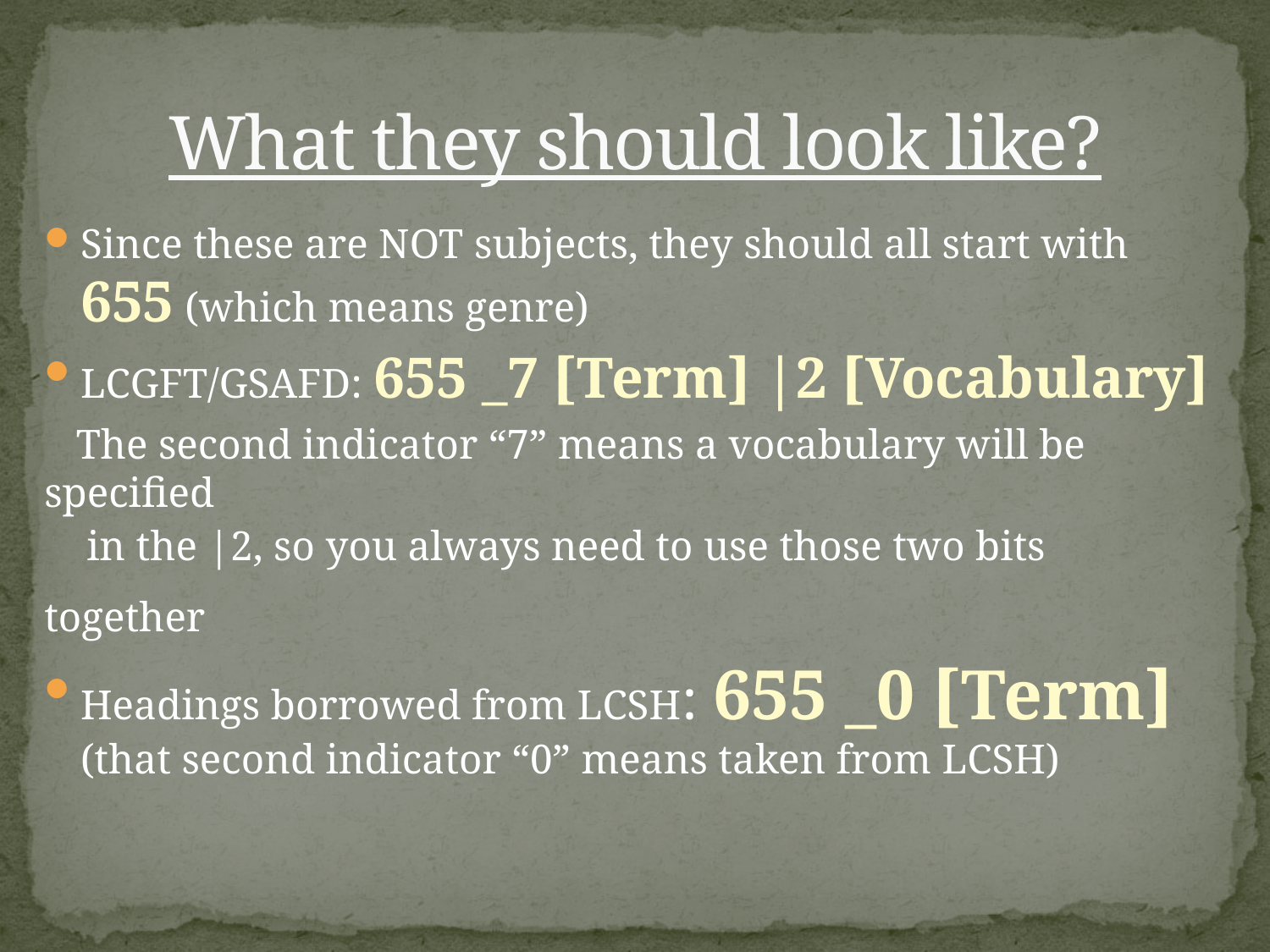

# What they should look like?
Since these are NOT subjects, they should all start with 655 (which means genre)
LCGFT/GSAFD: 655 _7 [Term] |2 [Vocabulary]
   The second indicator “7” means a vocabulary will be specified
    in the |2, so you always need to use those two bits  together
Headings borrowed from LCSH: 655 _0 [Term] (that second indicator “0” means taken from LCSH)